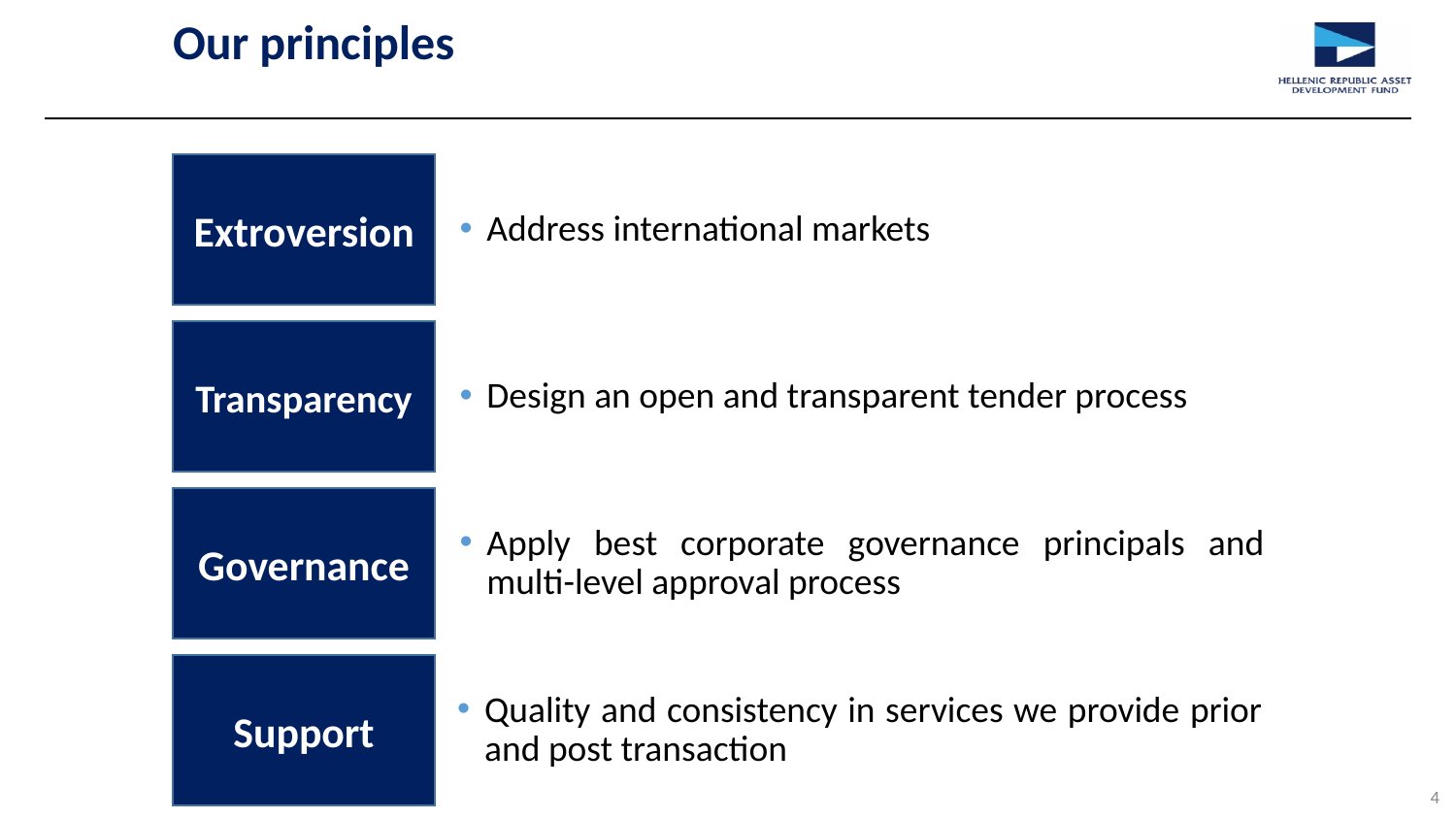

# Our principles
Extroversion
Address international markets
Transparency
Design an open and transparent tender process
Governance
Apply best corporate governance principals and multi-level approval process
Support
Quality and consistency in services we provide prior and post transaction
4